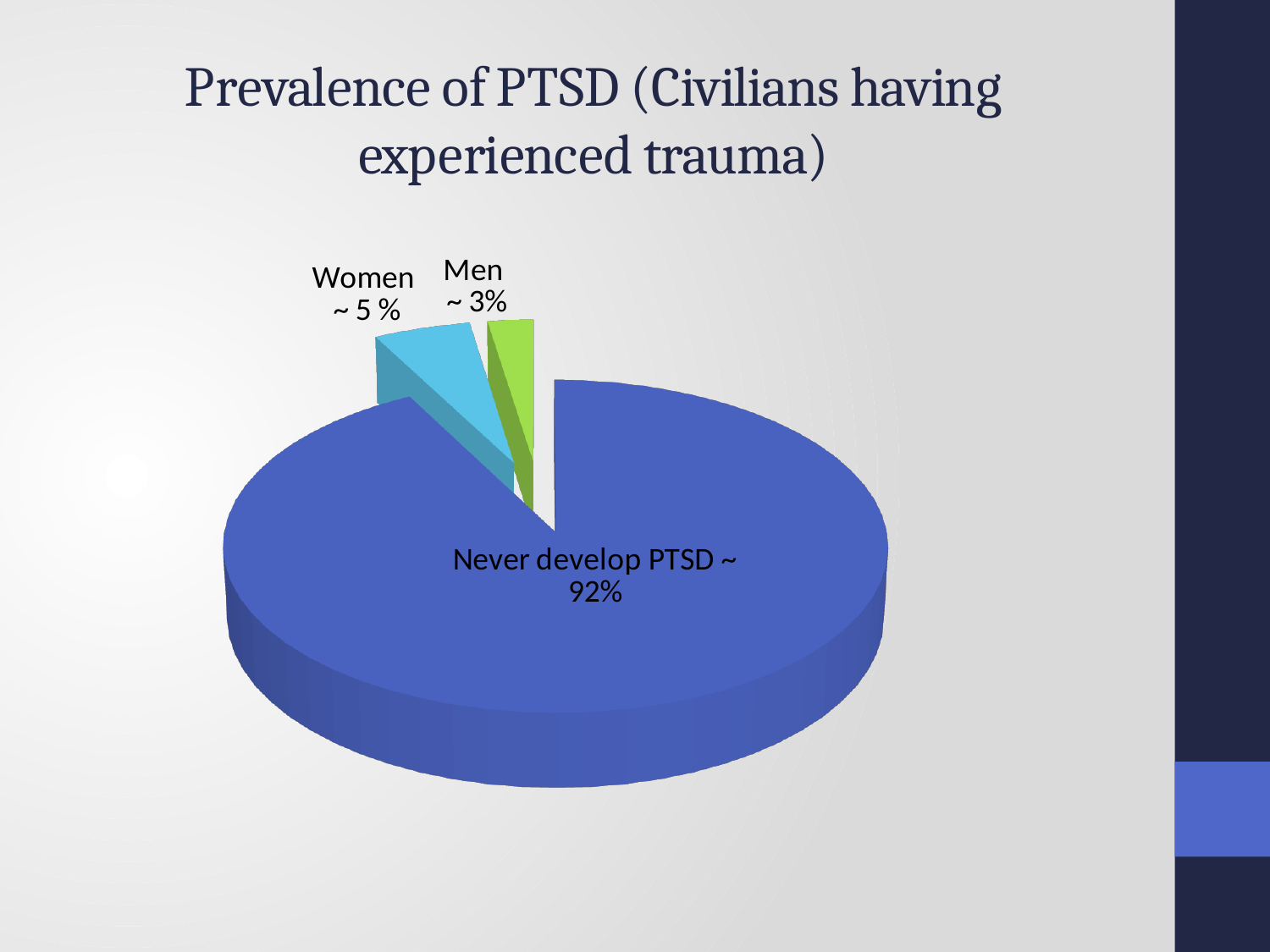

# Prevalence of PTSD (Civilians having experienced trauma)

[unsupported chart]